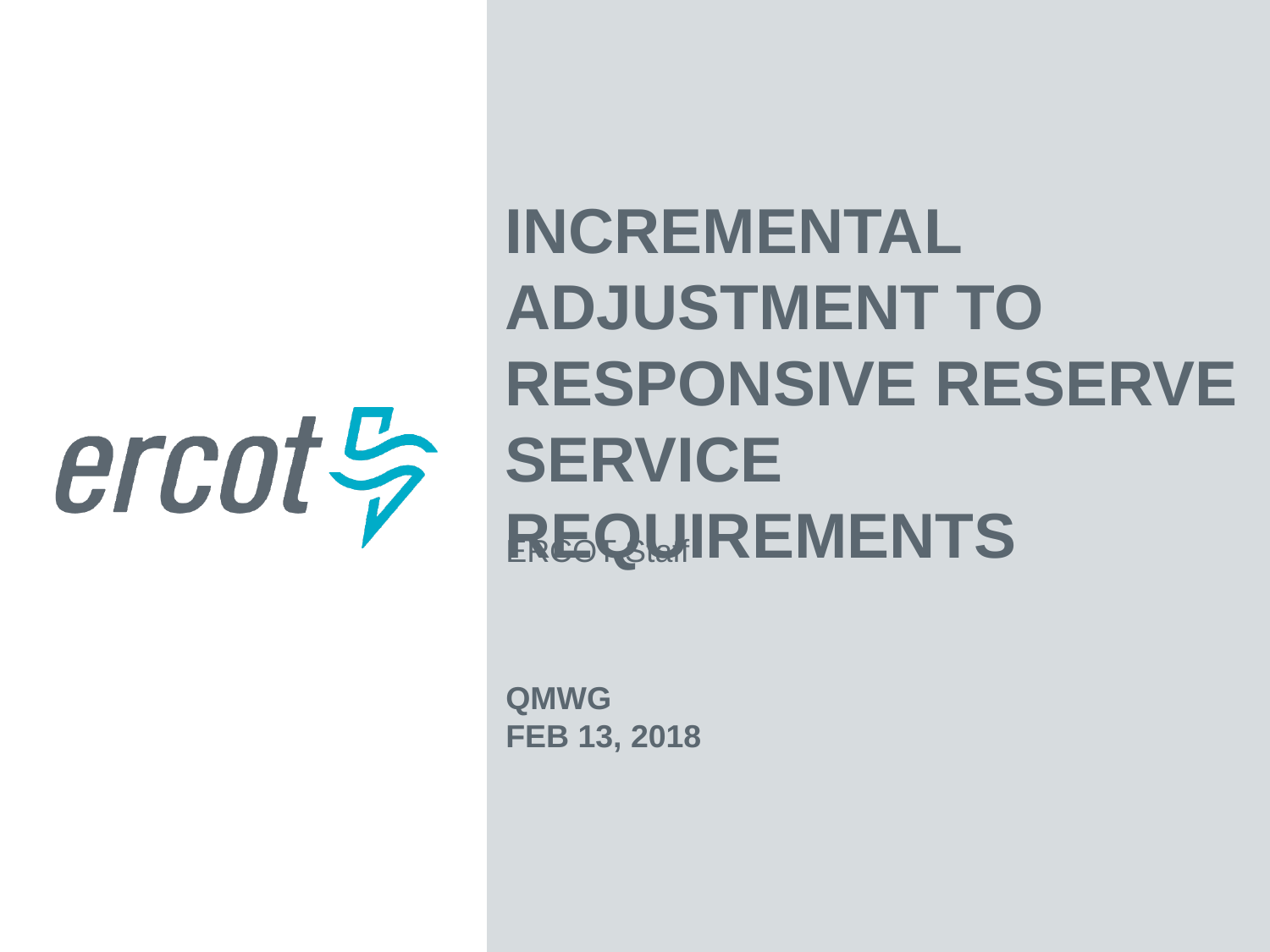

Incremental Adjustment To Responsive Reserve Service Requirements
ERCOT Staff
QMWG
Feb 13, 2018